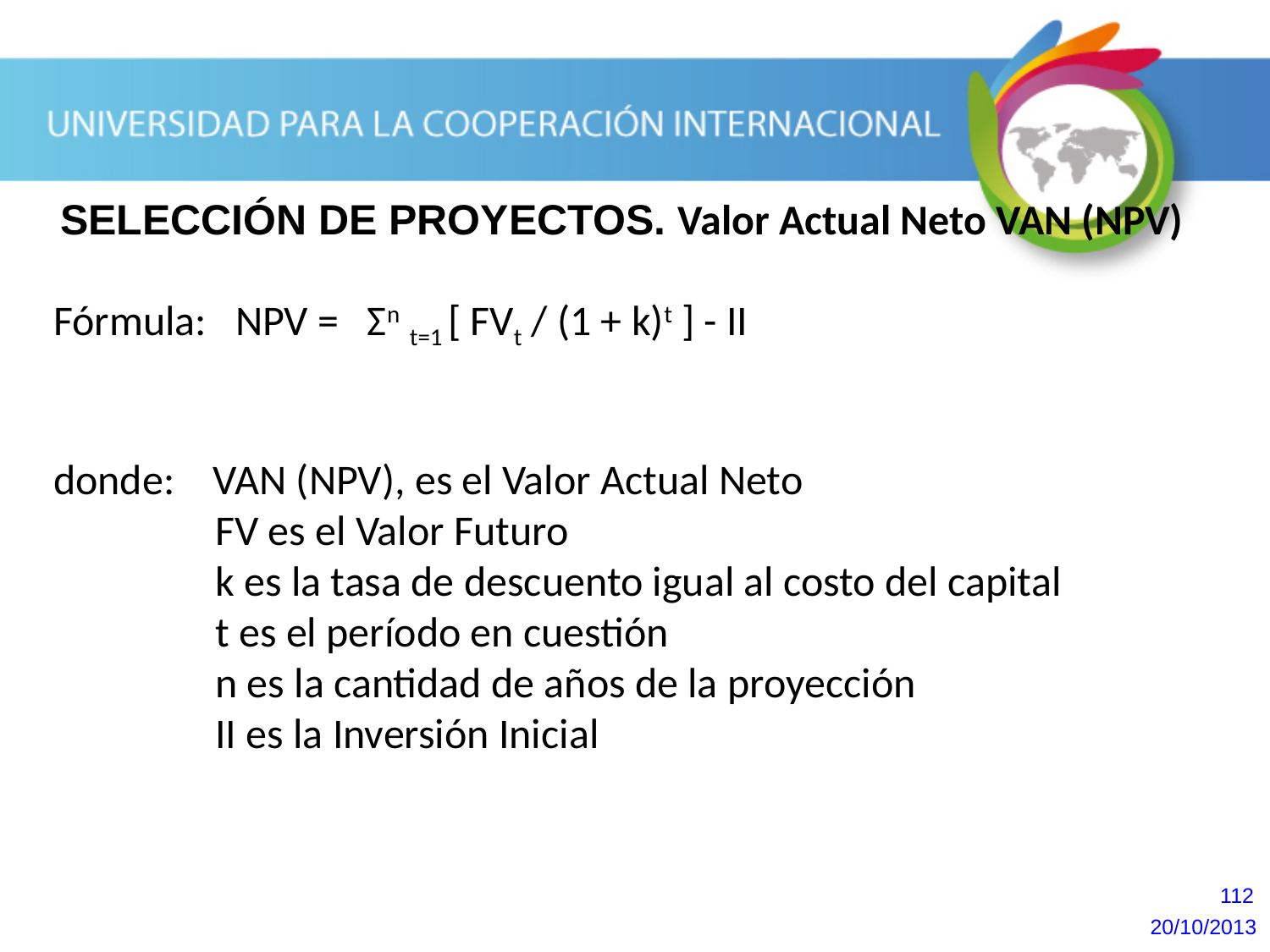

SELECCIÓN DE PROYECTOS. Valor Actual Neto VAN (NPV)
Fórmula:   NPV =   Σn t=1 [ FVt / (1 + k)t ] - II

donde:    VAN (NPV), es el Valor Actual Neto
                 FV es el Valor Futuro
                 k es la tasa de descuento igual al costo del capital
                 t es el período en cuestión
                 n es la cantidad de años de la proyección
                 II es la Inversión Inicial
112
20/10/2013